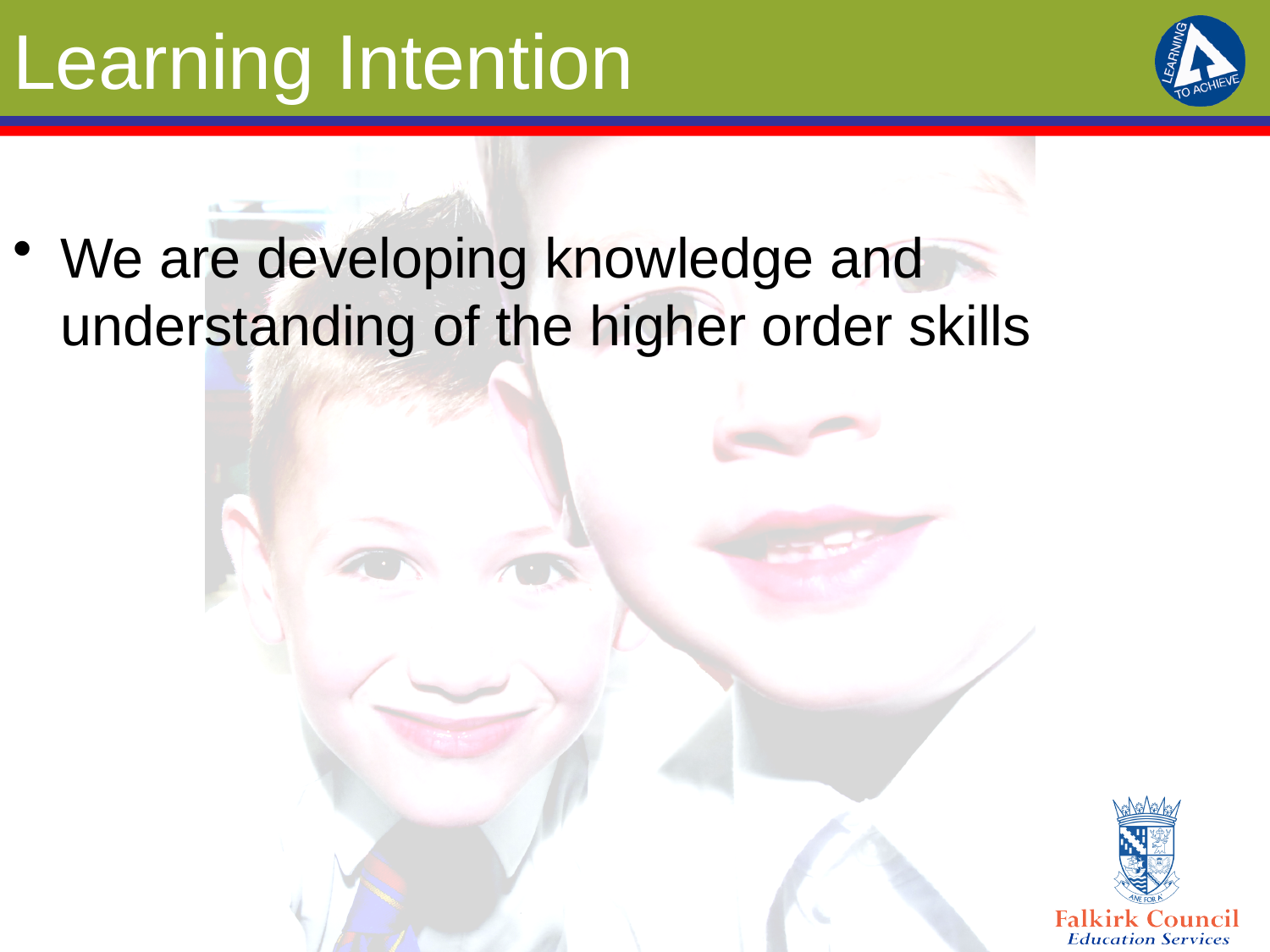

# Learning Intention

We are developing knowledge and understanding of the higher order skills